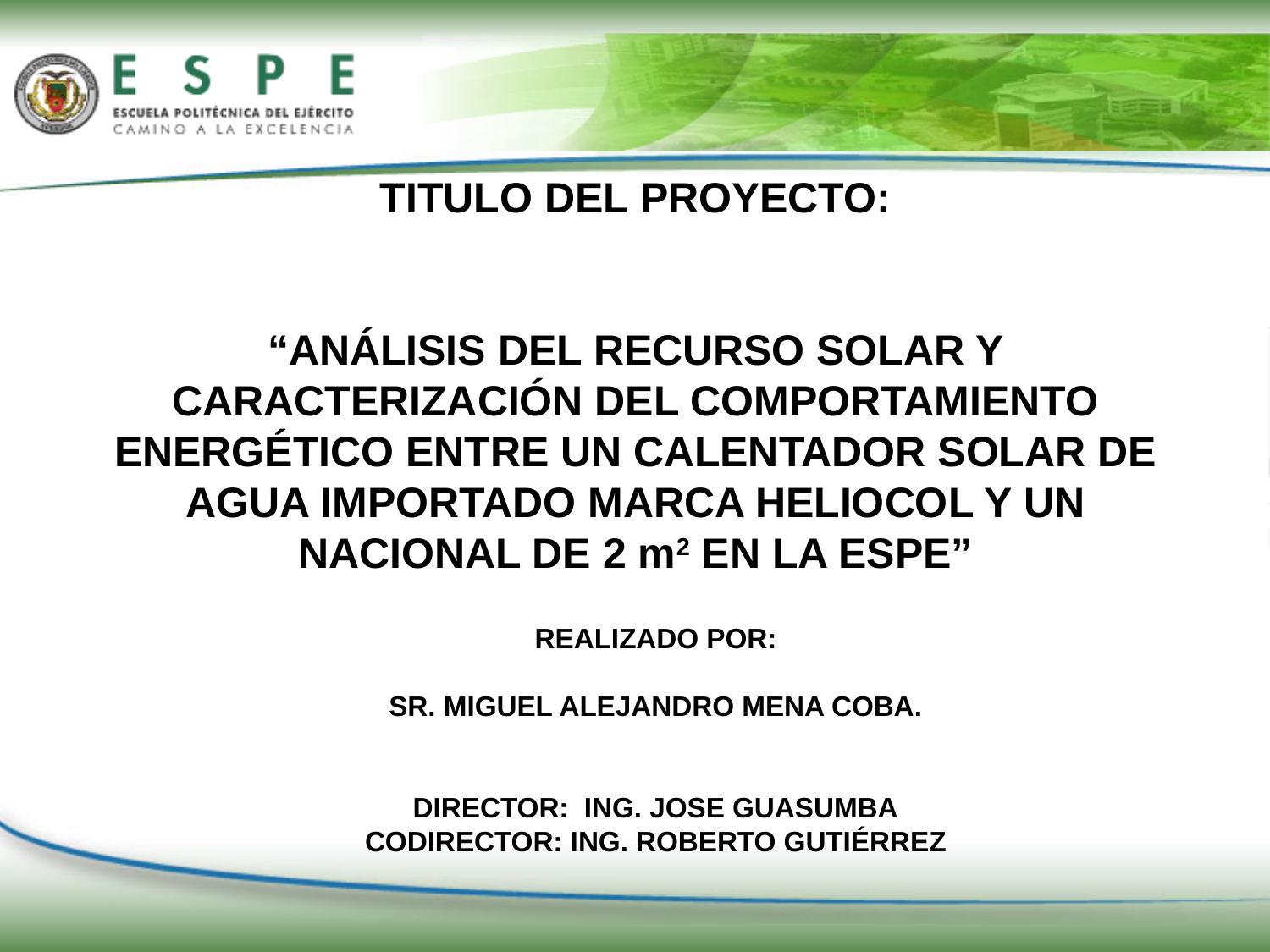

TITULO DEL PROYECTO:

“ANÁLISIS DEL RECURSO SOLAR Y CARACTERIZACIÓN DEL COMPORTAMIENTO ENERGÉTICO ENTRE UN CALENTADOR SOLAR DE AGUA IMPORTADO MARCA HELIOCOL Y UN NACIONAL DE 2 m2 EN LA ESPE”
REALIZADO POR:

SR. MIGUEL ALEJANDRO MENA COBA.

DIRECTOR:  ING. JOSE GUASUMBA
CODIRECTOR: ING. ROBERTO GUTIÉRREZ